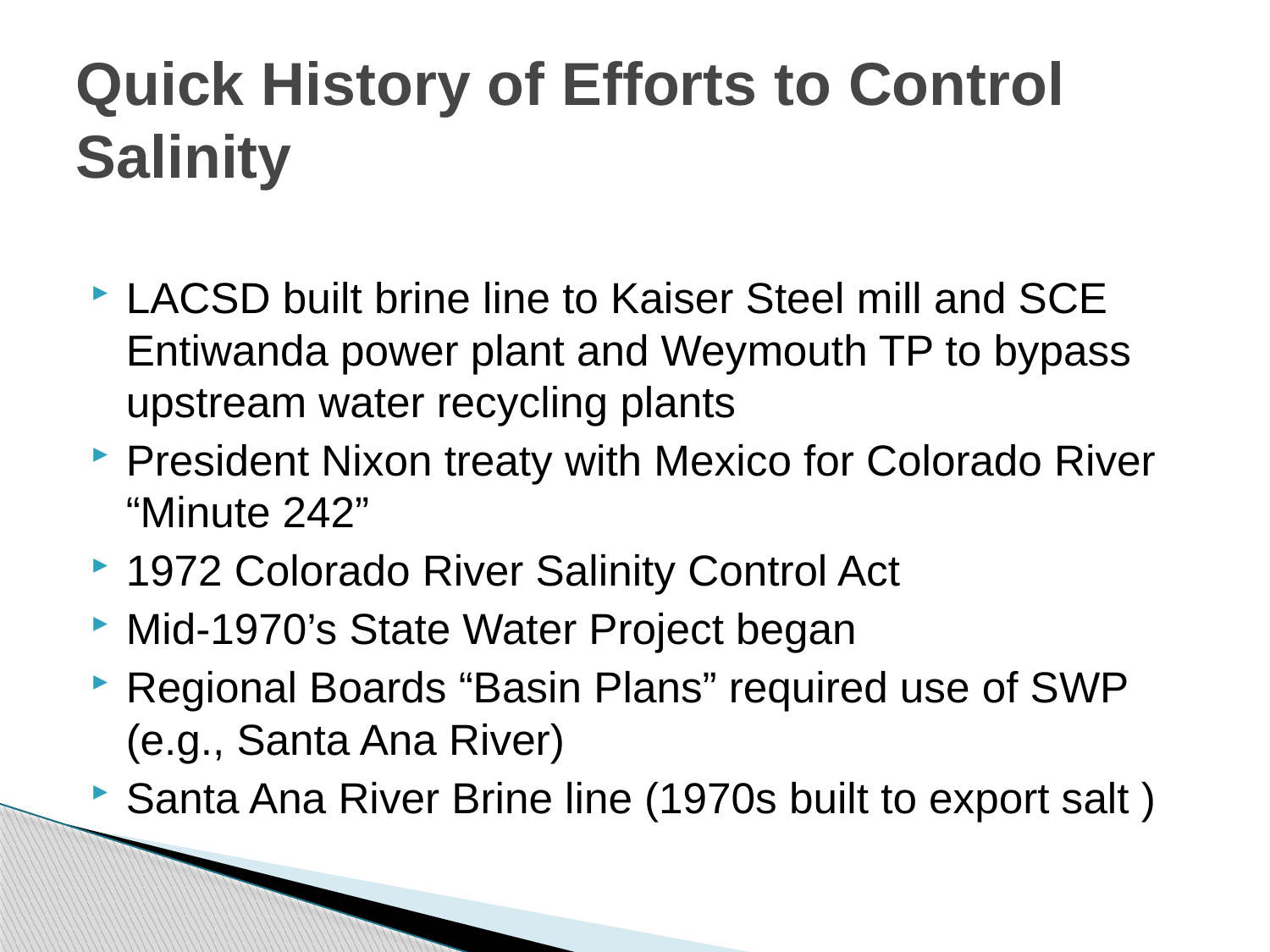

# Quick History of Efforts to Control Salinity

LACSD built brine line to Kaiser Steel mill and SCE Entiwanda power plant and Weymouth TP to bypass upstream water recycling plants
President Nixon treaty with Mexico for Colorado River “Minute 242”
1972 Colorado River Salinity Control Act
Mid-1970’s State Water Project began
Regional Boards “Basin Plans” required use of SWP (e.g., Santa Ana River)
Santa Ana River Brine line (1970s built to export salt )